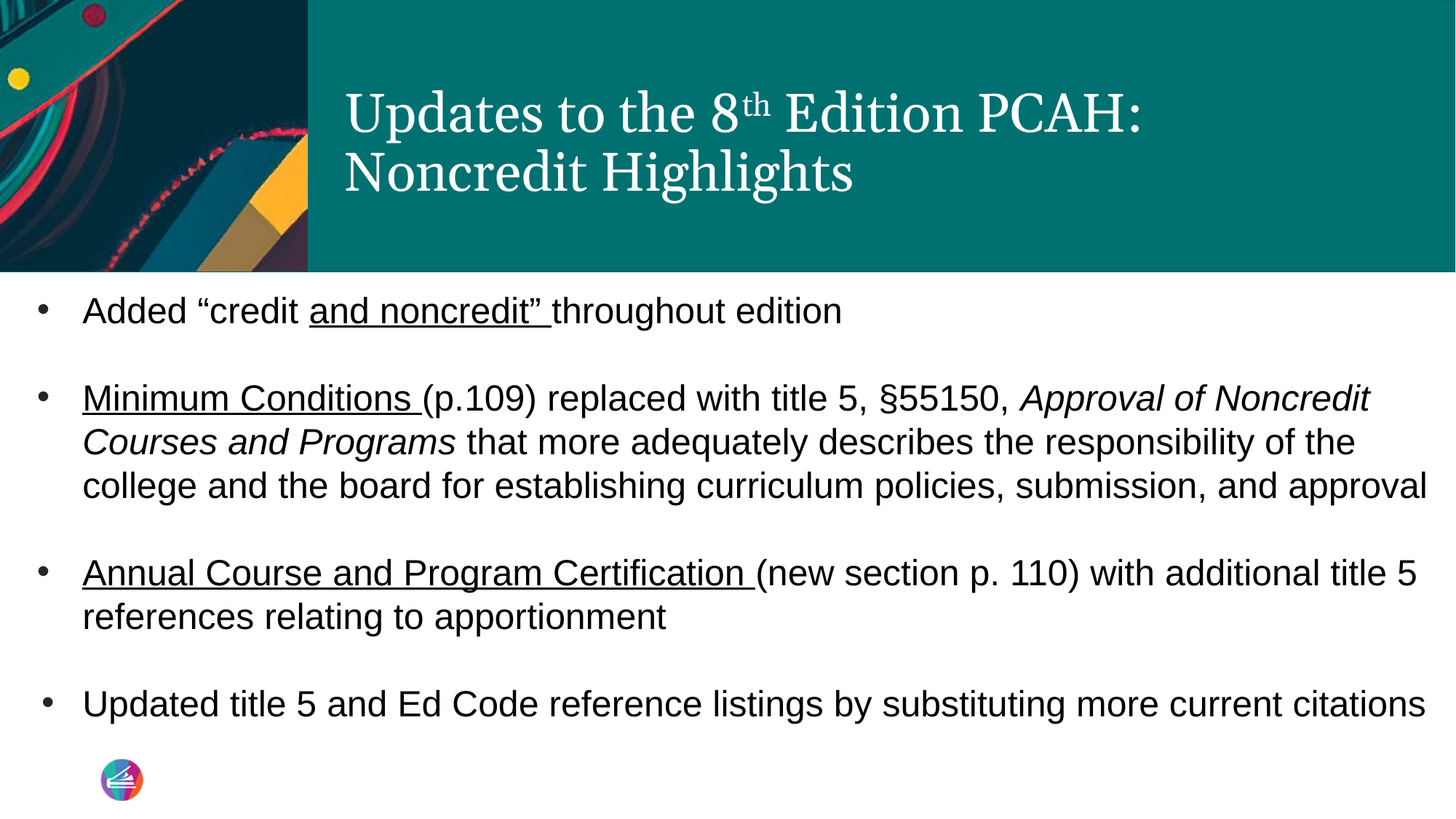

# Updates to the 8th Edition PCAH:
Noncredit Highlights
Added “credit and noncredit” throughout edition

Minimum Conditions (p.109) replaced with title 5, §55150, Approval of Noncredit Courses and Programs that more adequately describes the responsibility of the college and the board for establishing curriculum policies, submission, and approval

Annual Course and Program Certification (new section p. 110) with additional title 5 references relating to apportionment

Updated title 5 and Ed Code reference listings by substituting more current citations